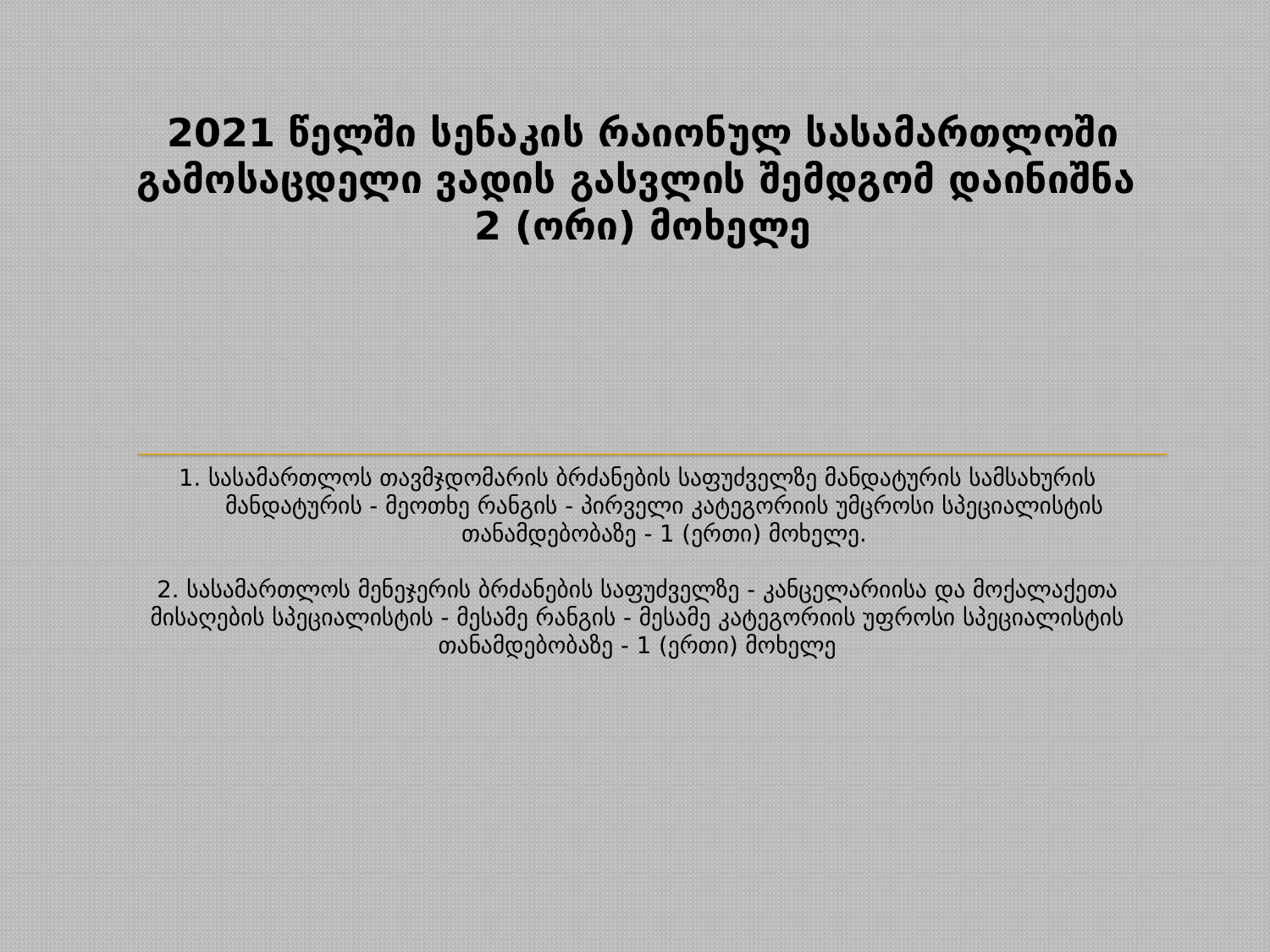

# 2021 წელში სენაკის რაიონულ სასამართლოში გამოსაცდელი ვადის გასვლის შემდგომ დაინიშნა 2 (ორი) მოხელე
1. სასამართლოს თავმჯდომარის ბრძანების საფუძველზე მანდატურის სამსახურის მანდატურის - მეოთხე რანგის - პირველი კატეგორიის უმცროსი სპეციალისტის თანამდებობაზე - 1 (ერთი) მოხელე.

2. სასამართლოს მენეჯერის ბრძანების საფუძველზე - კანცელარიისა და მოქალაქეთა მისაღების სპეციალისტის - მესამე რანგის - მესამე კატეგორიის უფროსი სპეციალისტის თანამდებობაზე - 1 (ერთი) მოხელე